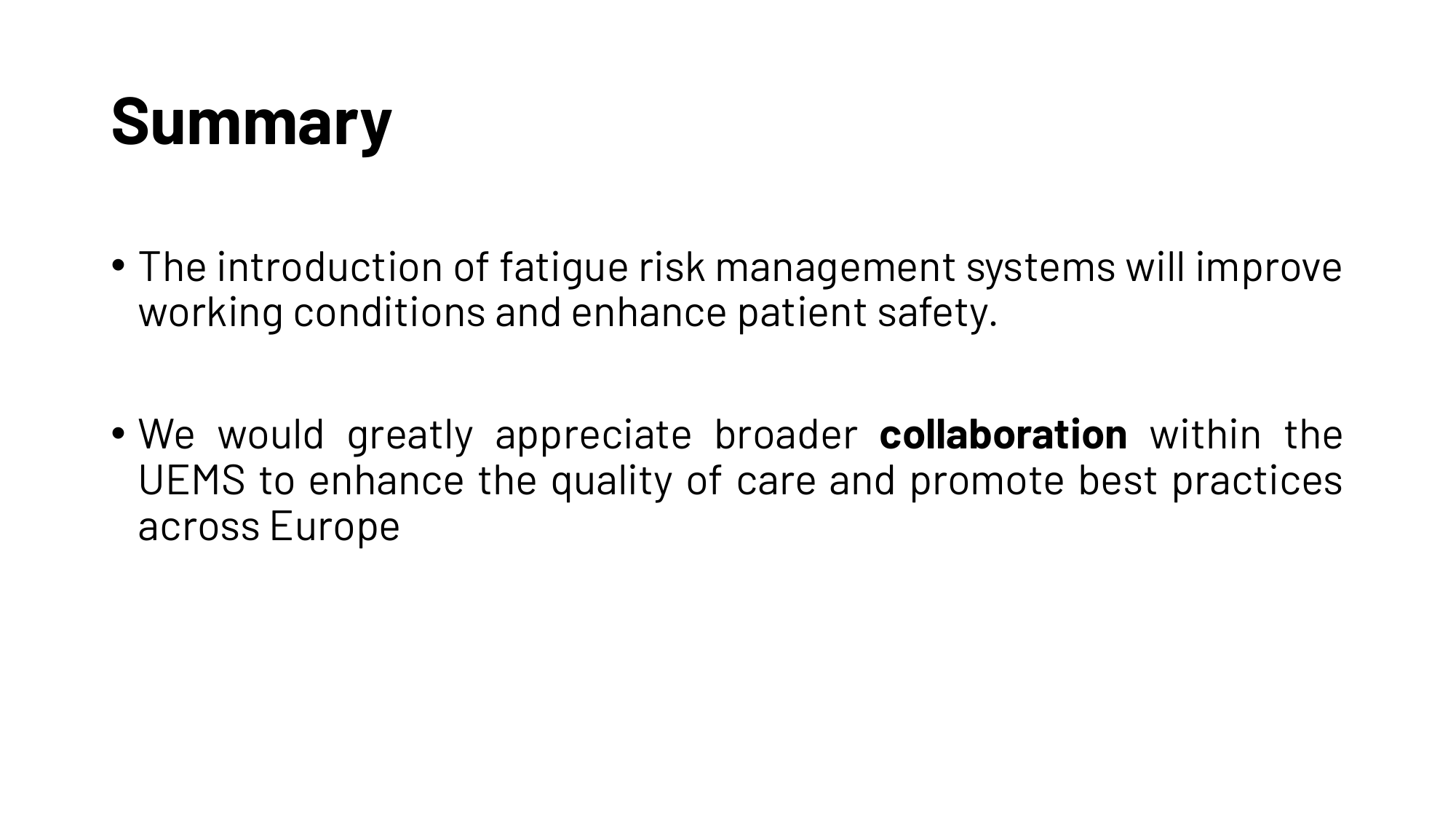

# Summary
The introduction of fatigue risk management systems will improve working conditions and enhance patient safety.

We would greatly appreciate broader collaboration within the UEMS to enhance the quality of care and promote best practices across Europe